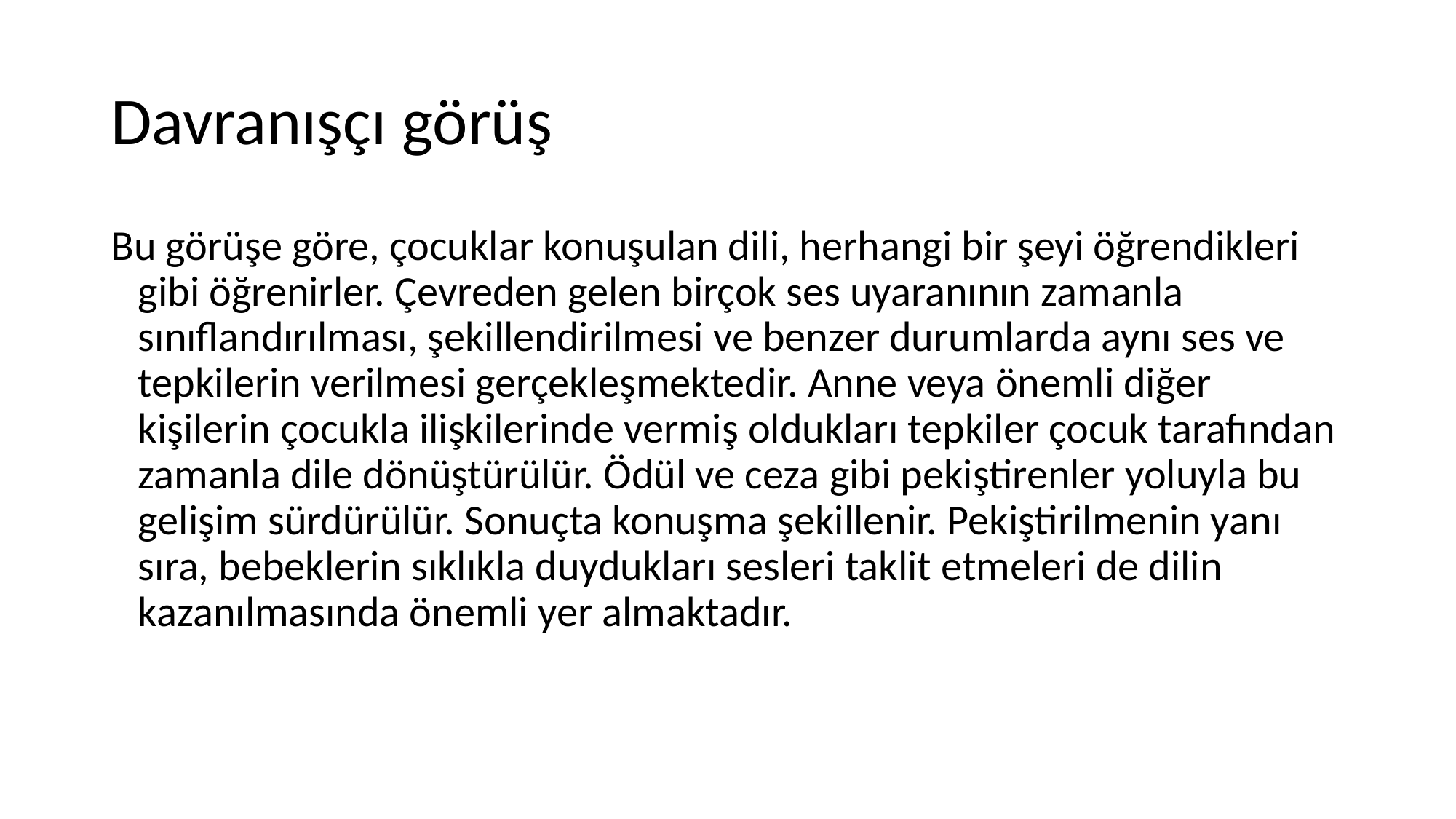

# Davranışçı görüş
Bu görüşe göre, çocuklar konuşulan dili, herhangi bir şeyi öğrendikleri gibi öğrenirler. Çevreden gelen birçok ses uyaranının zamanla sınıflandırılması, şekillendirilmesi ve benzer durumlarda aynı ses ve tepkilerin verilmesi gerçekleşmektedir. Anne veya önemli diğer kişilerin çocukla ilişkilerinde vermiş oldukları tepkiler çocuk tarafından zamanla dile dönüştürülür. Ödül ve ceza gibi pekiştirenler yoluyla bu gelişim sürdürülür. Sonuçta konuşma şekillenir. Pekiştirilmenin yanı sıra, bebeklerin sıklıkla duydukları sesleri taklit etmeleri de dilin kazanılmasında önemli yer almaktadır.